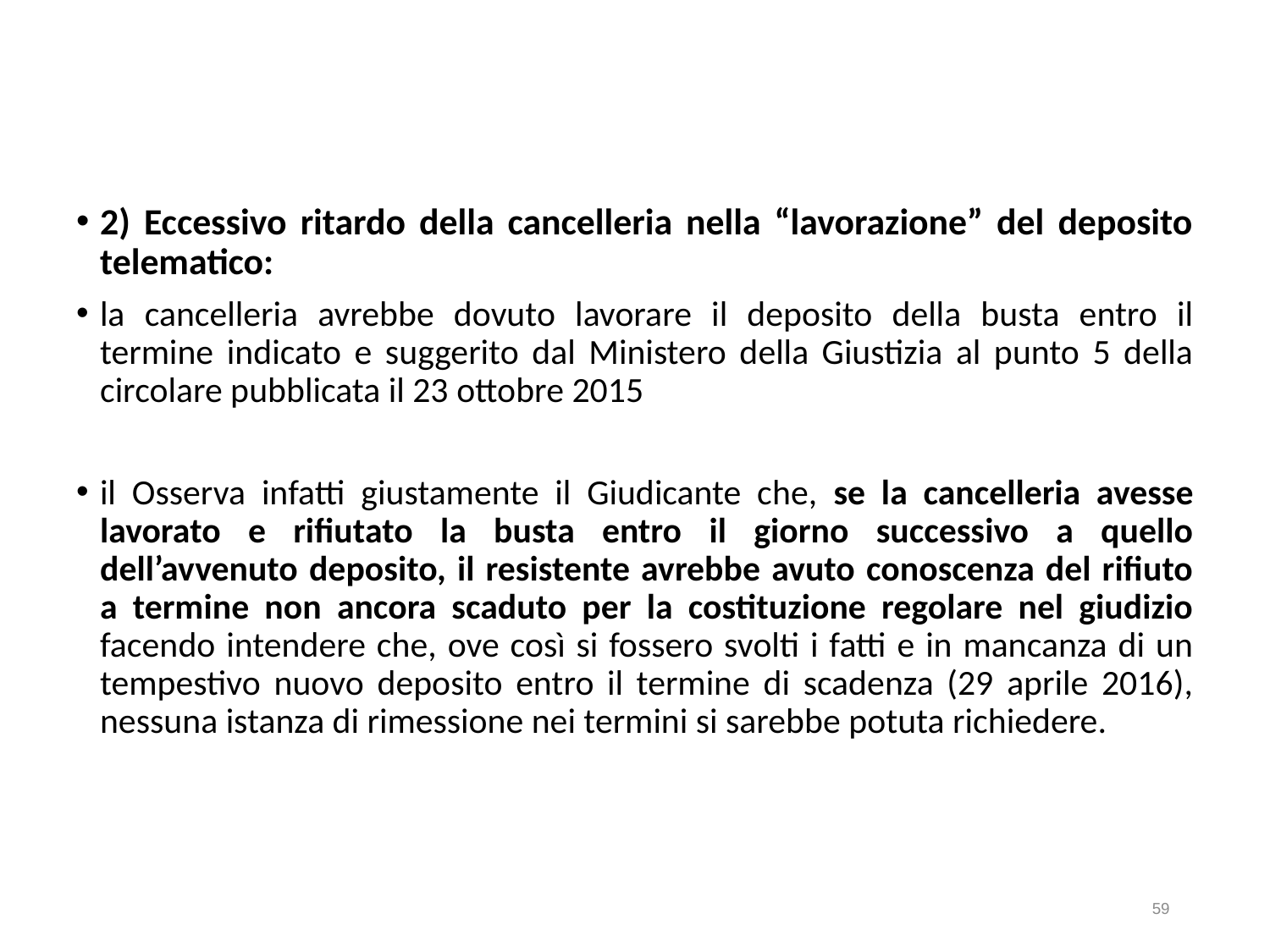

2) Eccessivo ritardo della cancelleria nella “lavorazione” del deposito telematico:
la cancelleria avrebbe dovuto lavorare il deposito della busta entro il termine indicato e suggerito dal Ministero della Giustizia al punto 5 della circolare pubblicata il 23 ottobre 2015

il Osserva infatti giustamente il Giudicante che, se la cancelleria avesse lavorato e rifiutato la busta entro il giorno successivo a quello dell’avvenuto deposito, il resistente avrebbe avuto conoscenza del rifiuto a termine non ancora scaduto per la costituzione regolare nel giudizio facendo intendere che, ove così si fossero svolti i fatti e in mancanza di un tempestivo nuovo deposito entro il termine di scadenza (29 aprile 2016), nessuna istanza di rimessione nei termini si sarebbe potuta richiedere.
59